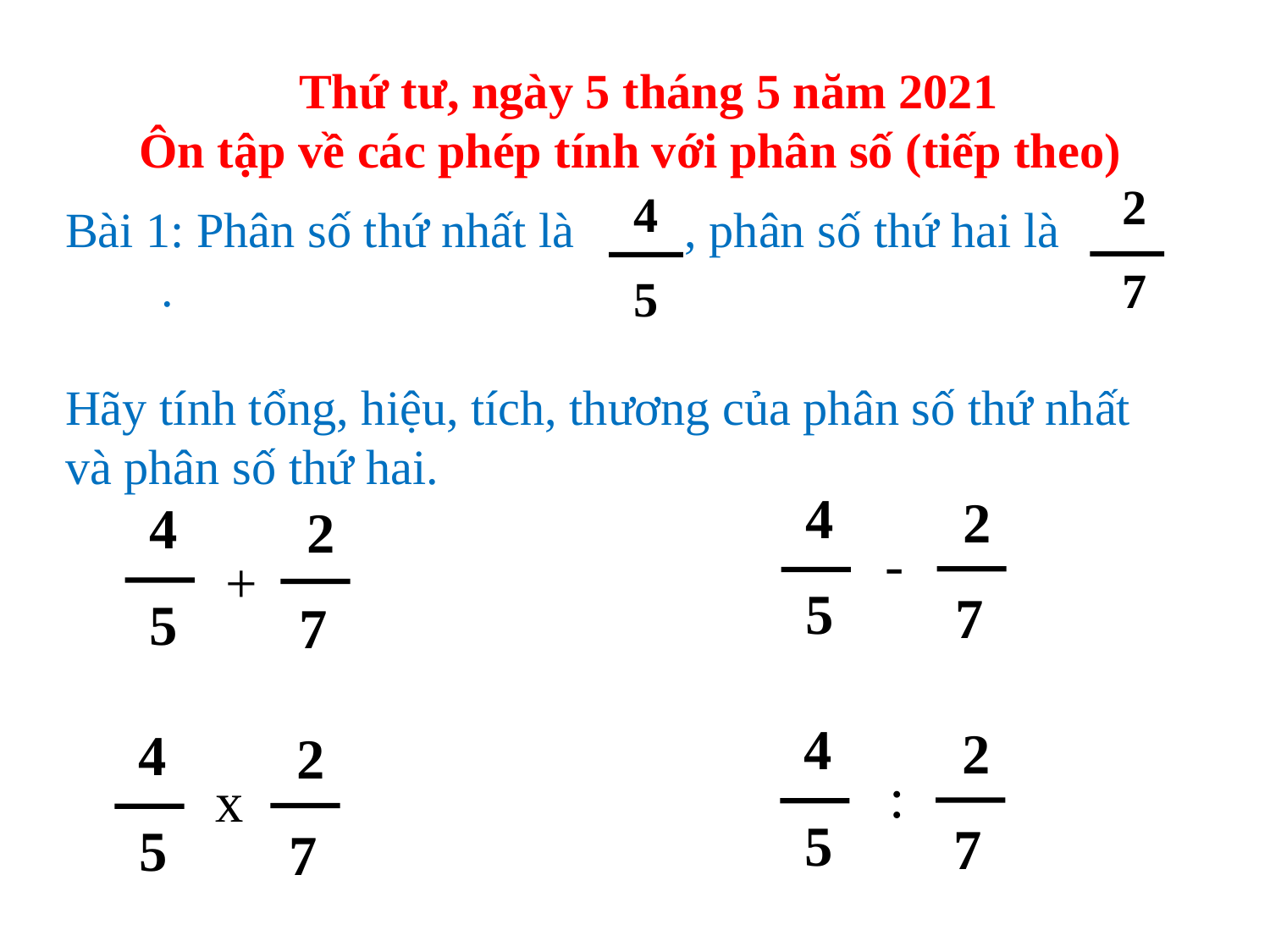

Thứ tư, ngày 5 tháng 5 năm 2021
Ôn tập về các phép tính với phân số (tiếp theo)
 4
 5

2
7

Bài 1: Phân số thứ nhất là         , phân số thứ hai là          .

Hãy tính tổng, hiệu, tích, thương của phân số thứ nhất và phân số thứ hai.
 4
 5

 2
7

-
 4
 5

 2
7

+
 4
 5

 2
7

:
 4
 5

 2
7

x